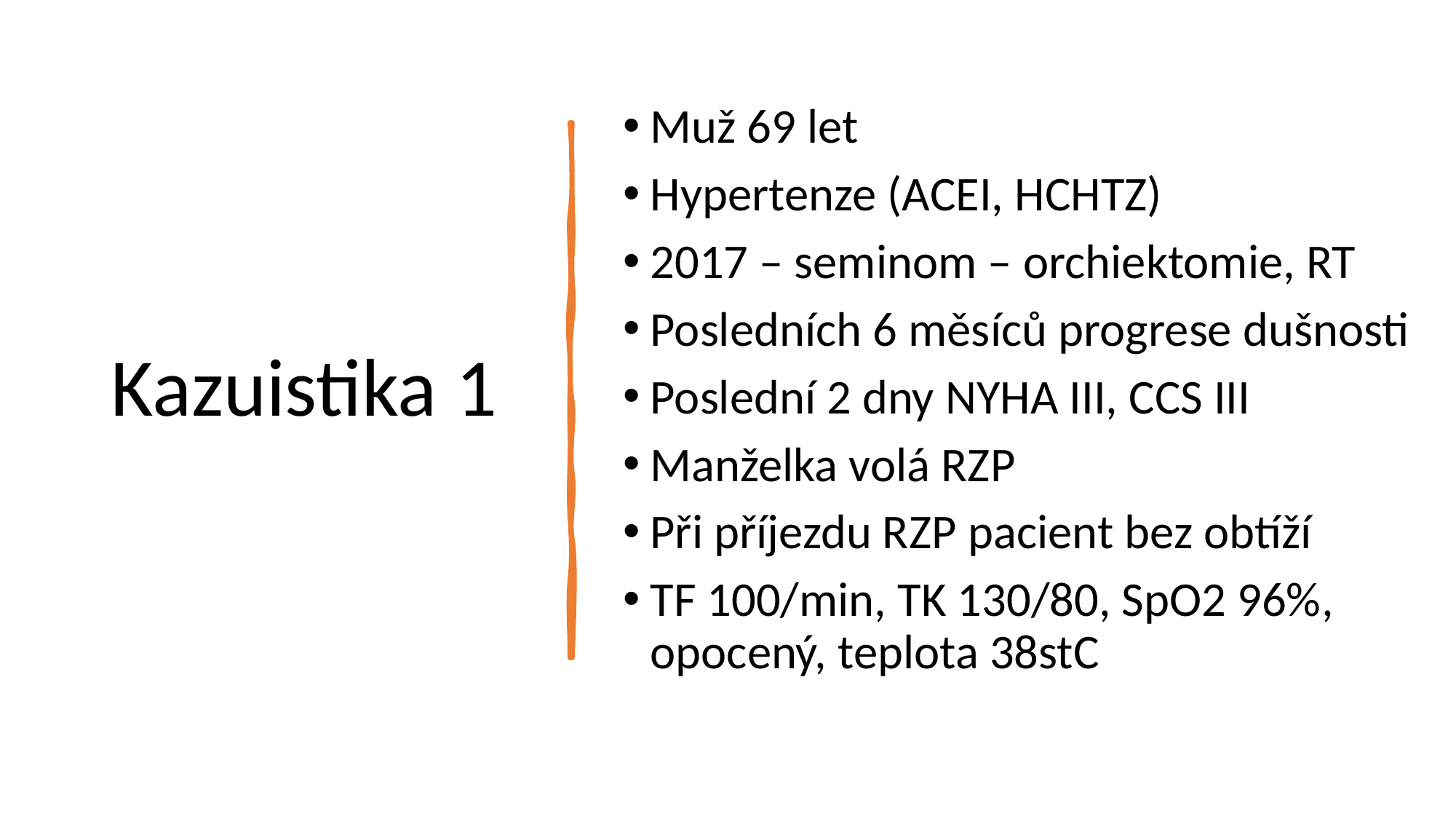

# Kazuistika 1
Muž 69 let
Hypertenze (ACEI, HCHTZ)
2017 – seminom – orchiektomie, RT
Posledních 6 měsíců progrese dušnosti
Poslední 2 dny NYHA III, CCS III
Manželka volá RZP
Při příjezdu RZP pacient bez obtíží
TF 100/min, TK 130/80, SpO2 96%, opocený, teplota 38stC

5. sjezd ČAAK, Olomouc, 2021